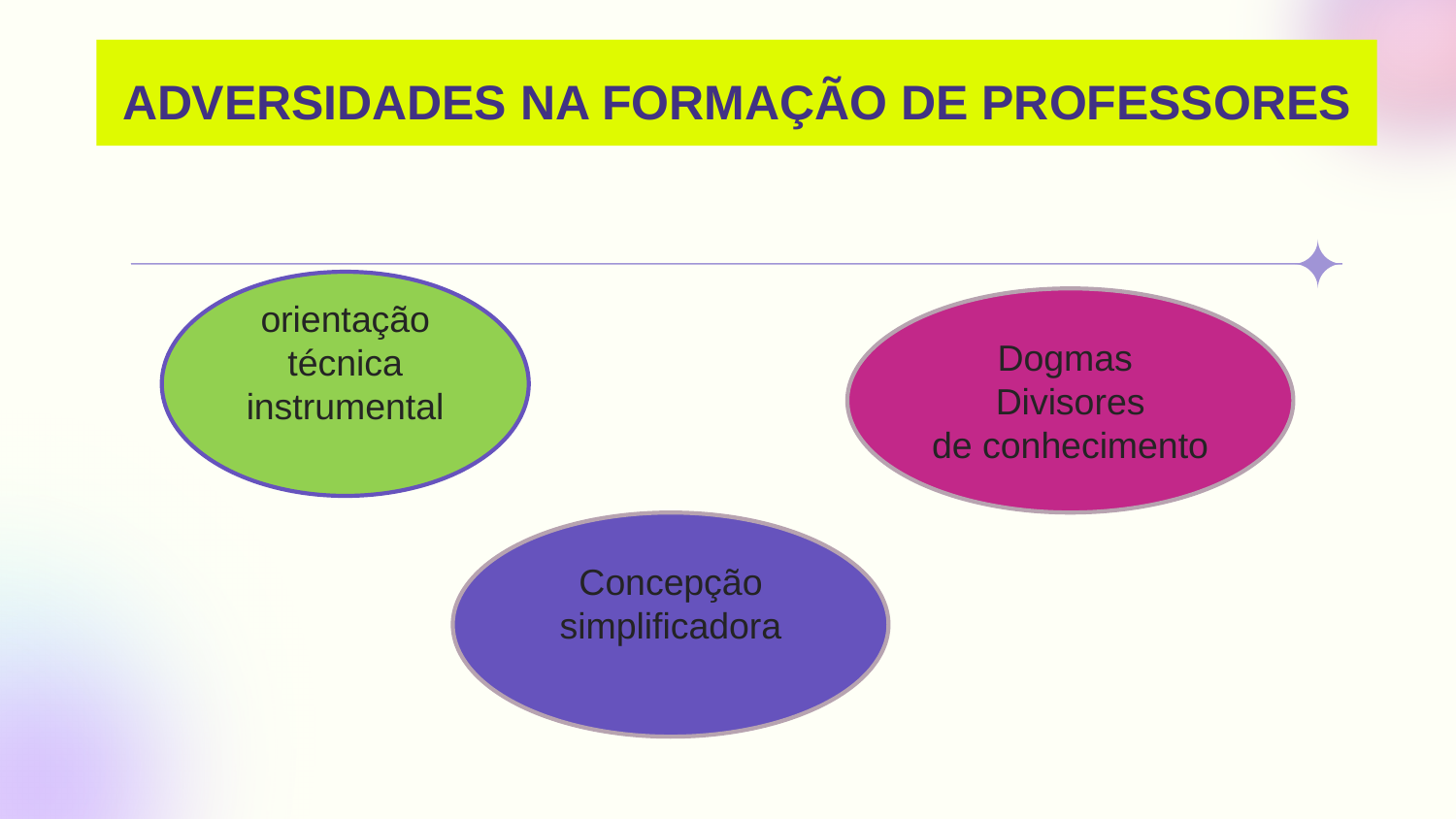

# ADVERSIDADES NA FORMAÇÃO DE PROFESSORES

orientação técnica instrumental

Dogmas
Divisores
de conhecimento
Concepção simplificadora